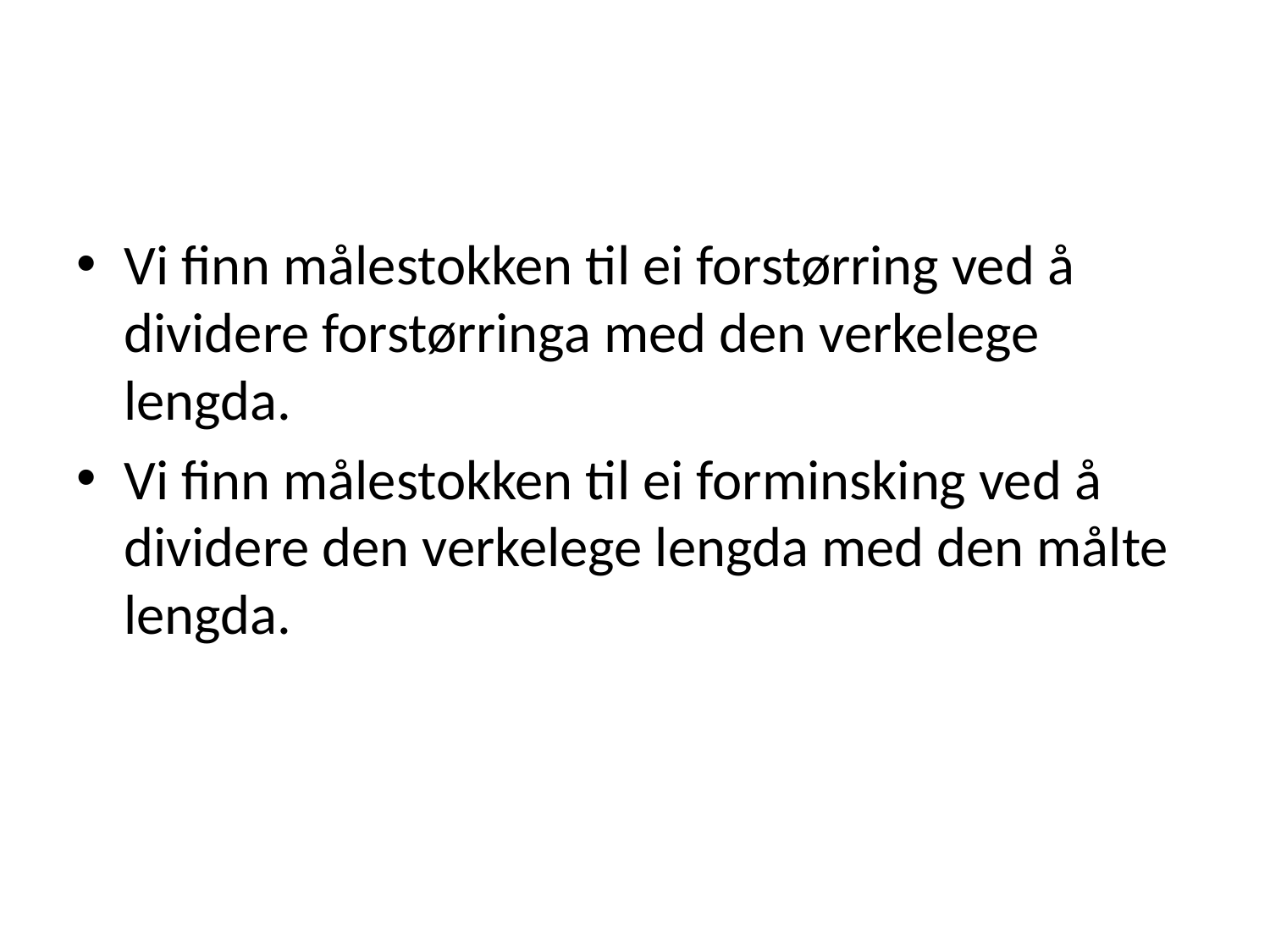

#
Vi finn målestokken til ei forstørring ved å dividere forstørringa med den verkelege lengda.
Vi finn målestokken til ei forminsking ved å dividere den verkelege lengda med den målte lengda.